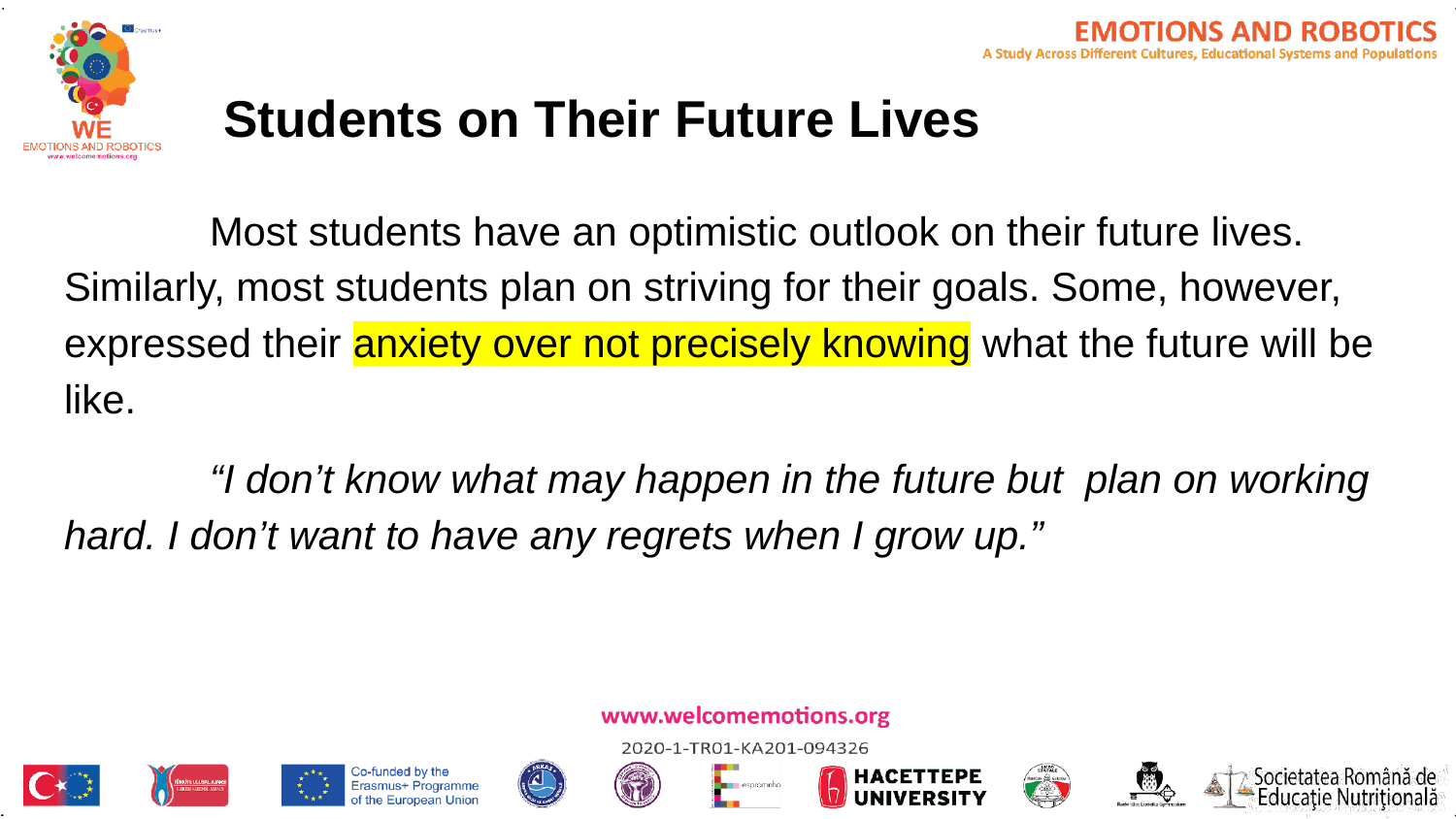

# Students on Their Future Lives
	Most students have an optimistic outlook on their future lives. Similarly, most students plan on striving for their goals. Some, however, expressed their anxiety over not precisely knowing what the future will be like.
	“I don’t know what may happen in the future but  plan on working hard. I don’t want to have any regrets when I grow up.”